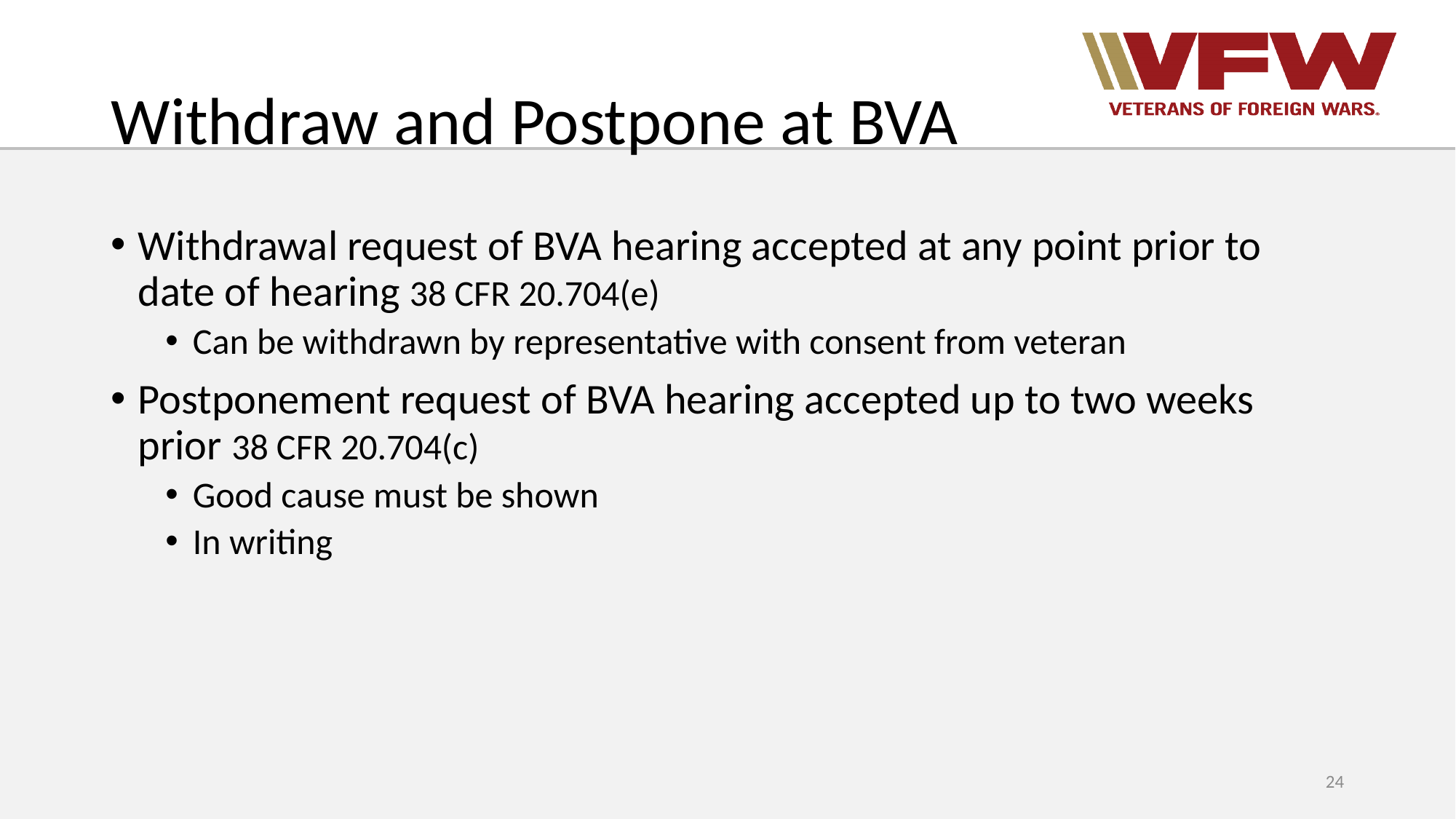

# Withdraw and Postpone at BVA
Withdrawal request of BVA hearing accepted at any point prior to date of hearing 38 CFR 20.704(e)
Can be withdrawn by representative with consent from veteran
Postponement request of BVA hearing accepted up to two weeks prior 38 CFR 20.704(c)
Good cause must be shown
In writing
24